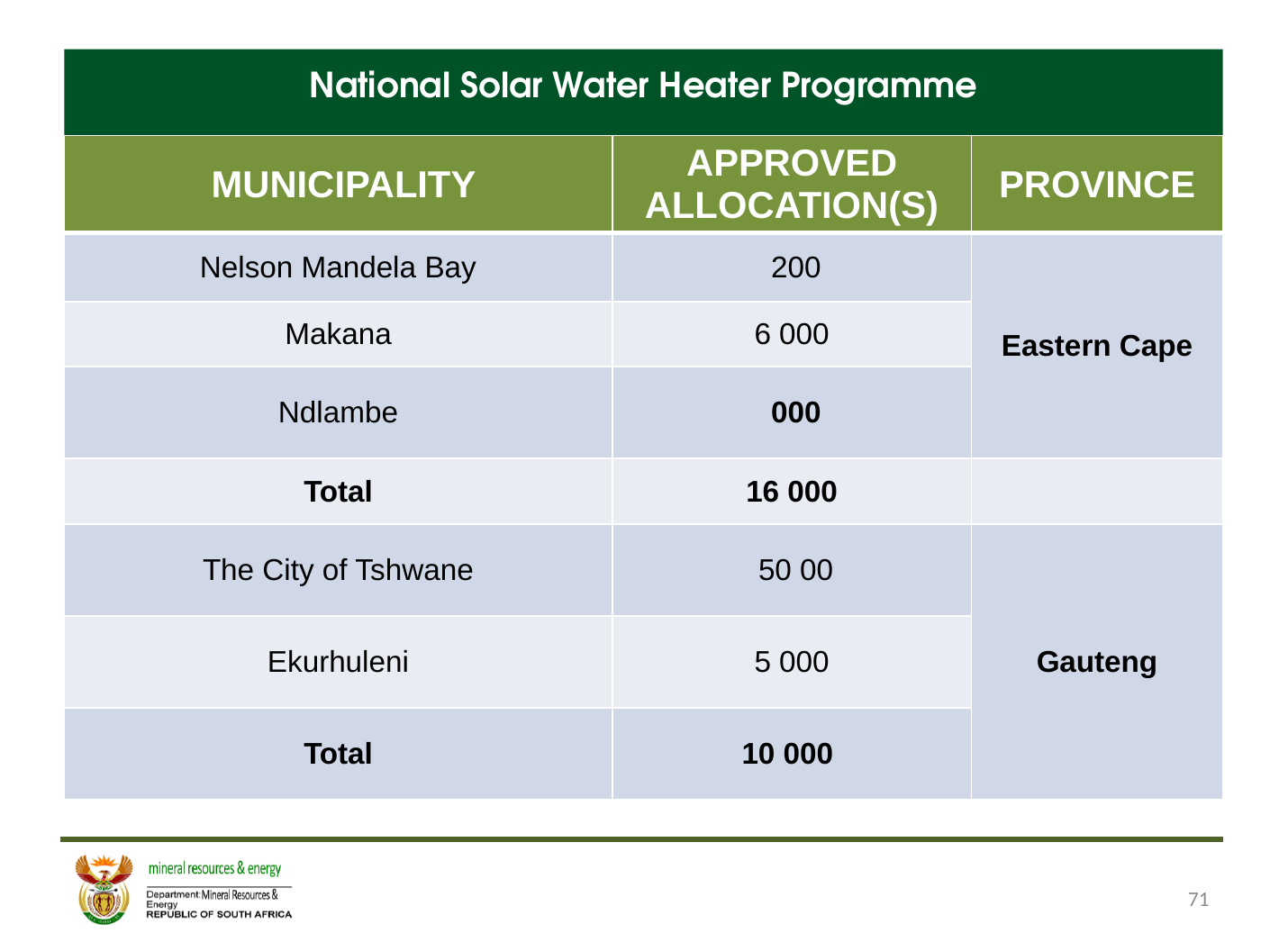

National Solar Water Heater Programme
| MUNICIPALITY | APPROVED ALLOCATION(S) | PROVINCE |
| --- | --- | --- |
| Nelson Mandela Bay | 200 | Eastern Cape |
| Makana | 6 000 |  |
| Ndlambe | 000 |  |
| Total | 16 000 |  |
| The City of Tshwane | 50 00 | Gauteng |
| Ekurhuleni | 5 000 |  |
| Total | 10 000 |  |
71